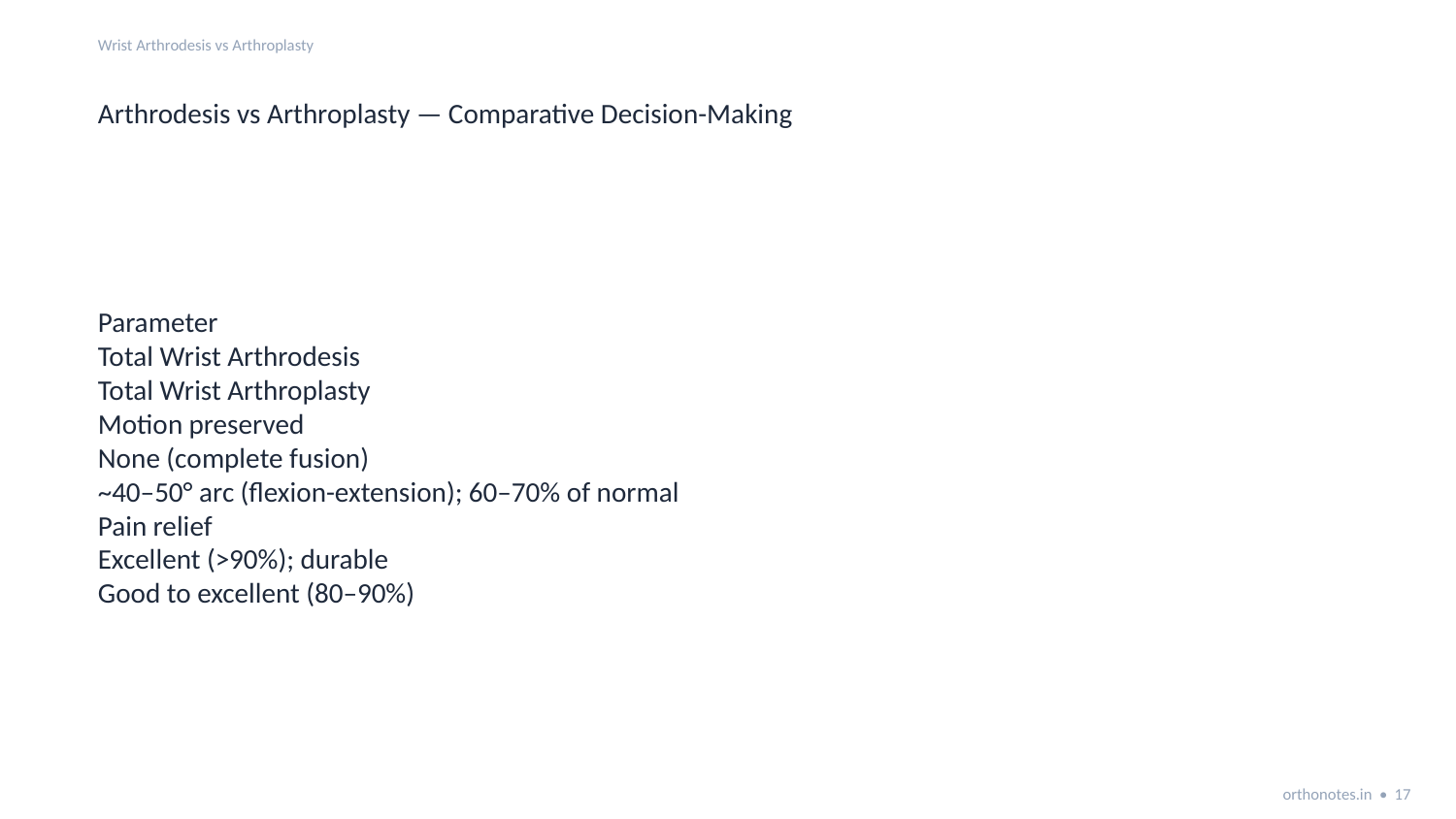

Wrist Arthrodesis vs Arthroplasty
Arthrodesis vs Arthroplasty — Comparative Decision-Making
Parameter
Total Wrist Arthrodesis
Total Wrist Arthroplasty
Motion preserved
None (complete fusion)
~40–50° arc (flexion-extension); 60–70% of normal
Pain relief
Excellent (>90%); durable
Good to excellent (80–90%)
orthonotes.in  •  17